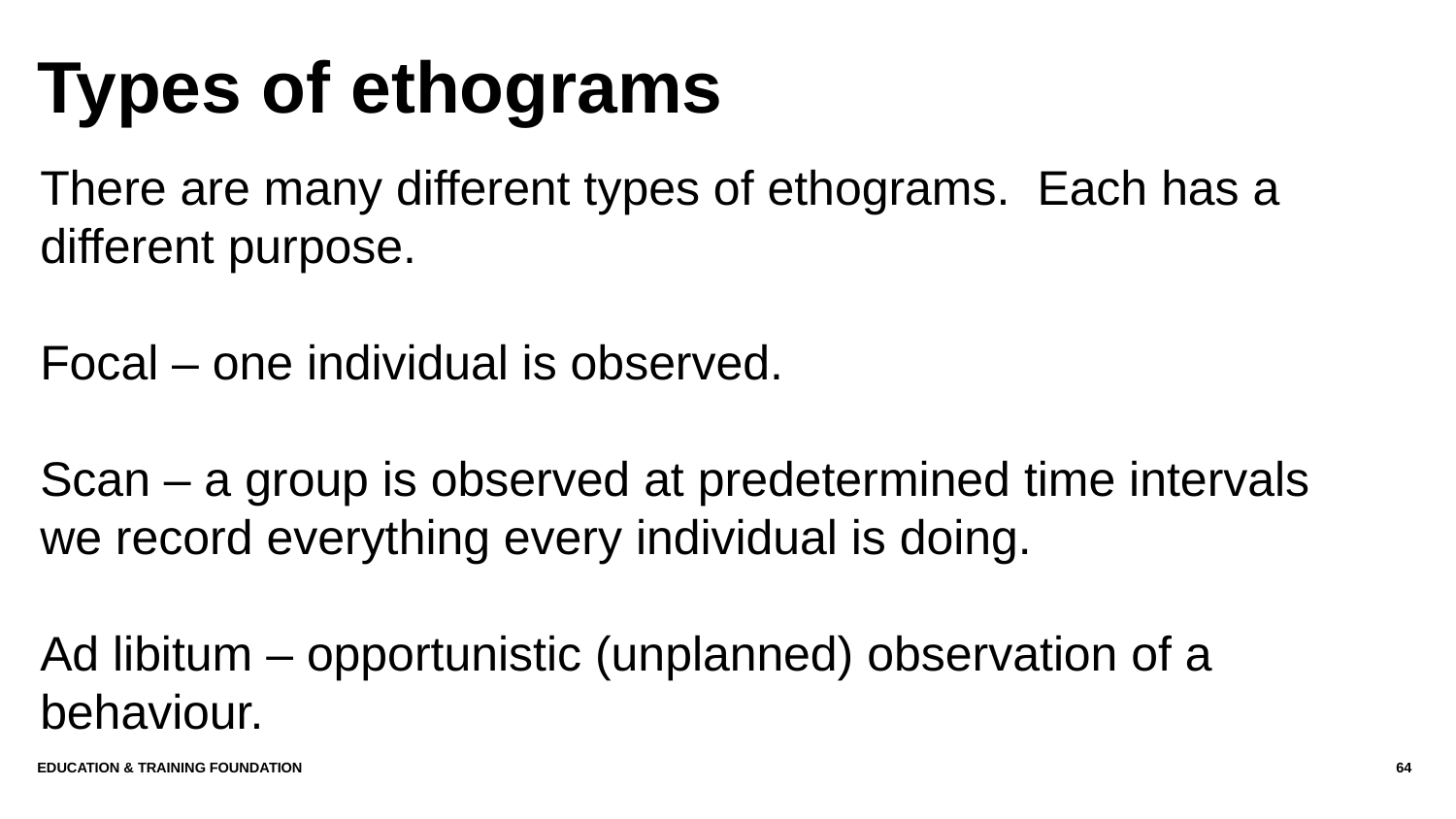

# Types of ethograms
There are many different types of ethograms.  Each has a different purpose.

Focal – one individual is observed.

Scan – a group is observed at predetermined time intervals we record everything every individual is doing.

Ad libitum – opportunistic (unplanned) observation of a behaviour.
Education & Training Foundation
64